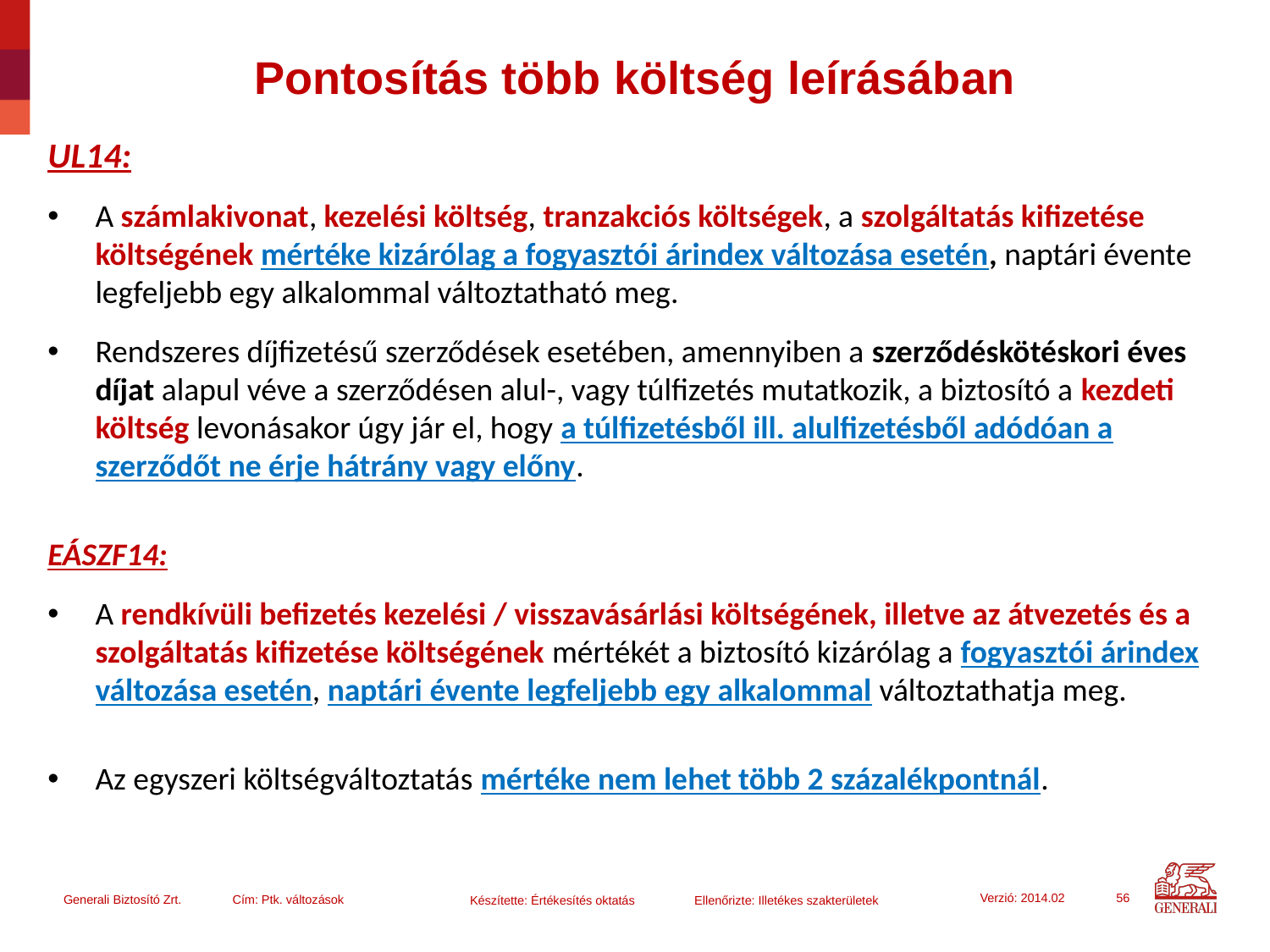

# Pontosítás több költség leírásában
UL14:

A számlakivonat, kezelési költség, tranzakciós költségek, a szolgáltatás kifizetése költségének mértéke kizárólag a fogyasztói árindex változása esetén, naptári évente legfeljebb egy alkalommal változtatható meg.

Rendszeres díjfizetésű szerződések esetében, amennyiben a szerződéskötéskori éves díjat alapul véve a szerződésen alul-, vagy túlfizetés mutatkozik, a biztosító a kezdeti költség levonásakor úgy jár el, hogy a túlfizetésből ill. alulfizetésből adódóan a szerződőt ne érje hátrány vagy előny.

EÁSZF14:

A rendkívüli befizetés kezelési / visszavásárlási költségének, illetve az átvezetés és a szolgáltatás kifizetése költségének mértékét a biztosító kizárólag a fogyasztói árindex változása esetén, naptári évente legfeljebb egy alkalommal változtathatja meg.

Az egyszeri költségváltoztatás mértéke nem lehet több 2 százalékpontnál.